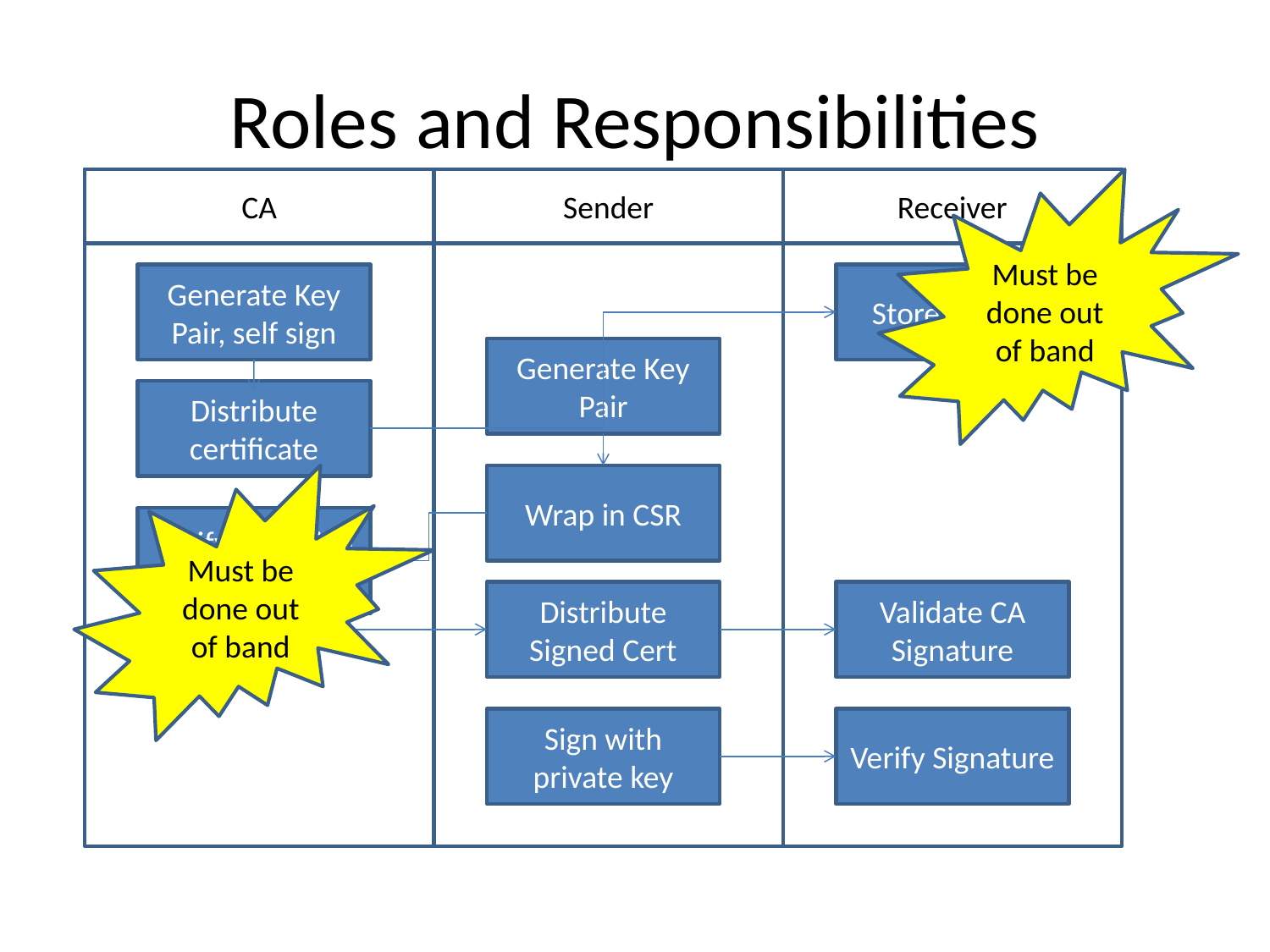

# Roles and Responsibilities
CA

Sender

Receiver
Must be done out of band
Generate Key Pair, self sign
Store CA key
Generate Key Pair
Distribute certificate
Must be done out of band
Wrap in CSR
Verify Info, Sign Certificate
Distribute Signed Cert
Validate CA Signature
Sign with private key
Verify Signature